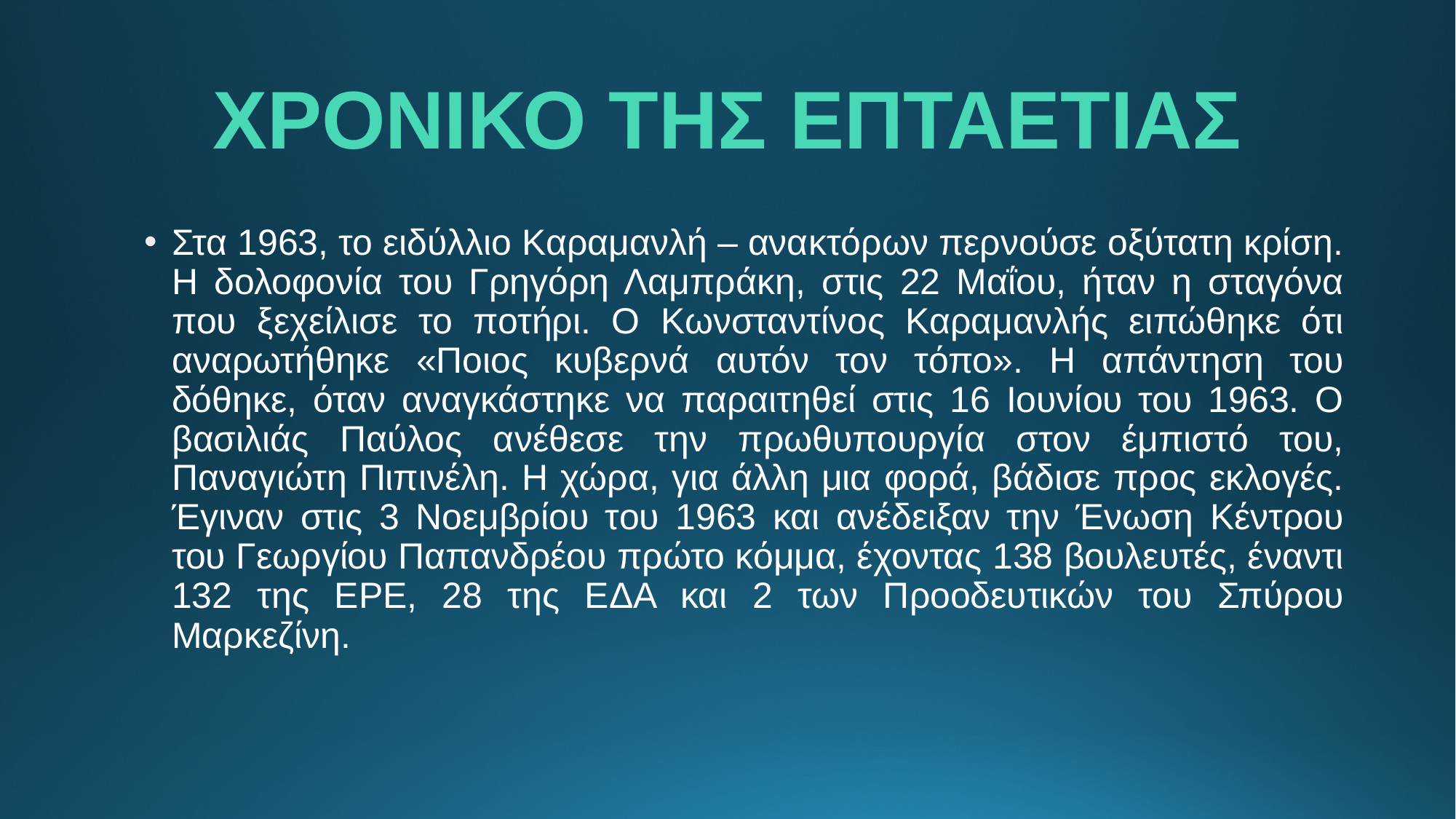

# ΧΡΟΝΙΚΟ ΤΗΣ ΕΠΤΑΕΤΙΑΣ
Στα 1963, το ειδύλλιο Καραμανλή – ανακτόρων περνούσε οξύτατη κρίση. Η δολοφονία του Γρηγόρη Λαμπράκη, στις 22 Μαΐου, ήταν η σταγόνα που ξεχείλισε το ποτήρι. Ο Κωνσταντίνος Καραμανλής ειπώθηκε ότι αναρωτήθηκε «Ποιος κυβερνά αυτόν τον τόπο». Η απάντηση του δόθηκε, όταν αναγκάστηκε να παραιτηθεί στις 16 Ιουνίου του 1963. Ο βασιλιάς Παύλος ανέθεσε την πρωθυπουργία στον έμπιστό του, Παναγιώτη Πιπινέλη. Η χώρα, για άλλη μια φορά, βάδισε προς εκλογές. Έγιναν στις 3 Νοεμβρίου του 1963 και ανέδειξαν την Ένωση Κέντρου του Γεωργίου Παπανδρέου πρώτο κόμμα, έχοντας 138 βουλευτές, έναντι 132 της ΕΡΕ, 28 της ΕΔΑ και 2 των Προοδευτικών του Σπύρου Μαρκεζίνη.